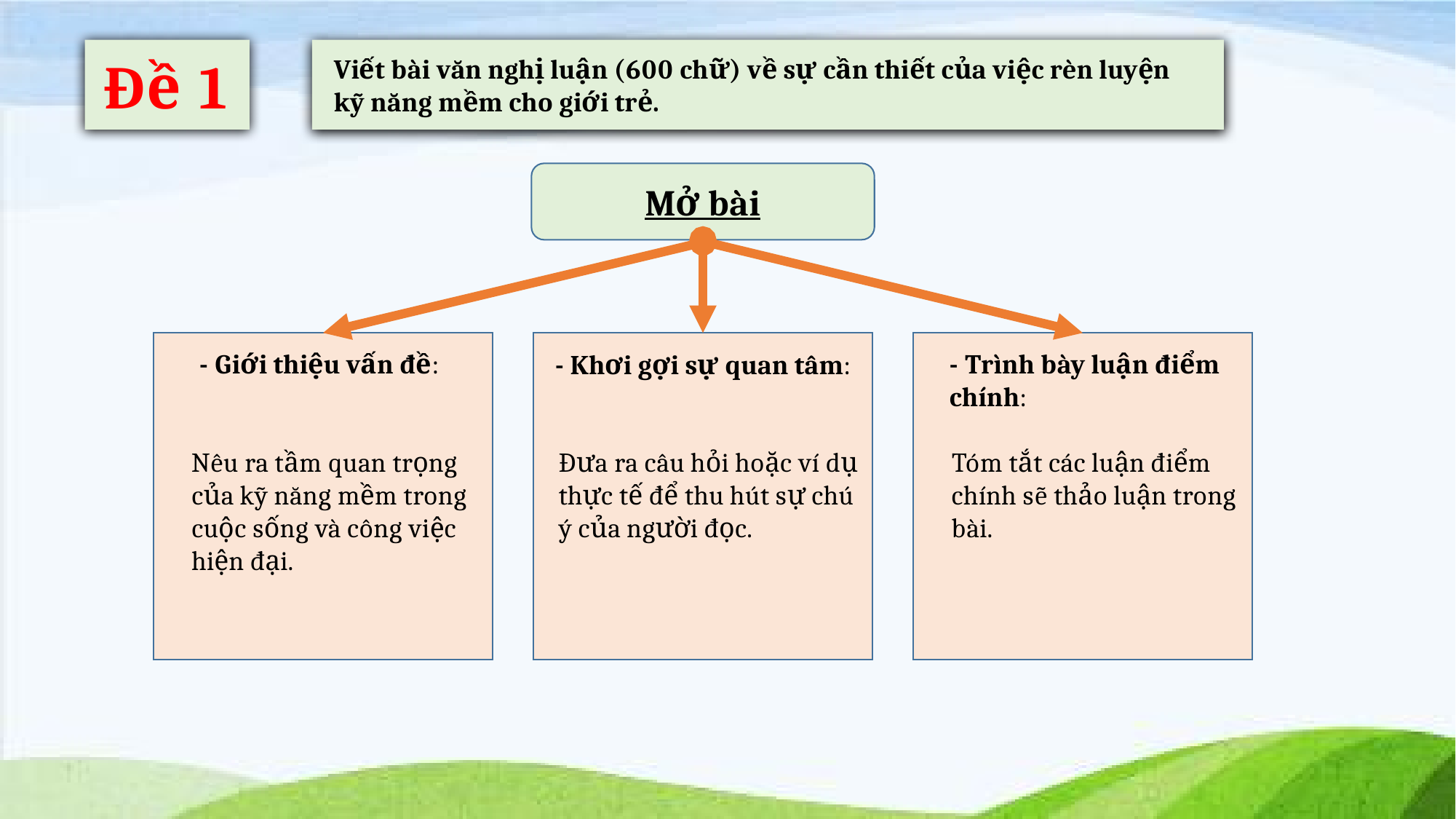

Đề 1

Viết bài văn nghị luận (600 chữ) về sự cần thiết của việc rèn luyện kỹ năng mềm cho giới trẻ.

Mở bài

- Giới thiệu vấn đề:
- Trình bày luận điểm chính:
- Khơi gợi sự quan tâm:
Đưa ra câu hỏi hoặc ví dụ thực tế để thu hút sự chú ý của người đọc.
Tóm tắt các luận điểm chính sẽ thảo luận trong bài.
Nêu ra tầm quan trọng của kỹ năng mềm trong cuộc sống và công việc hiện đại.